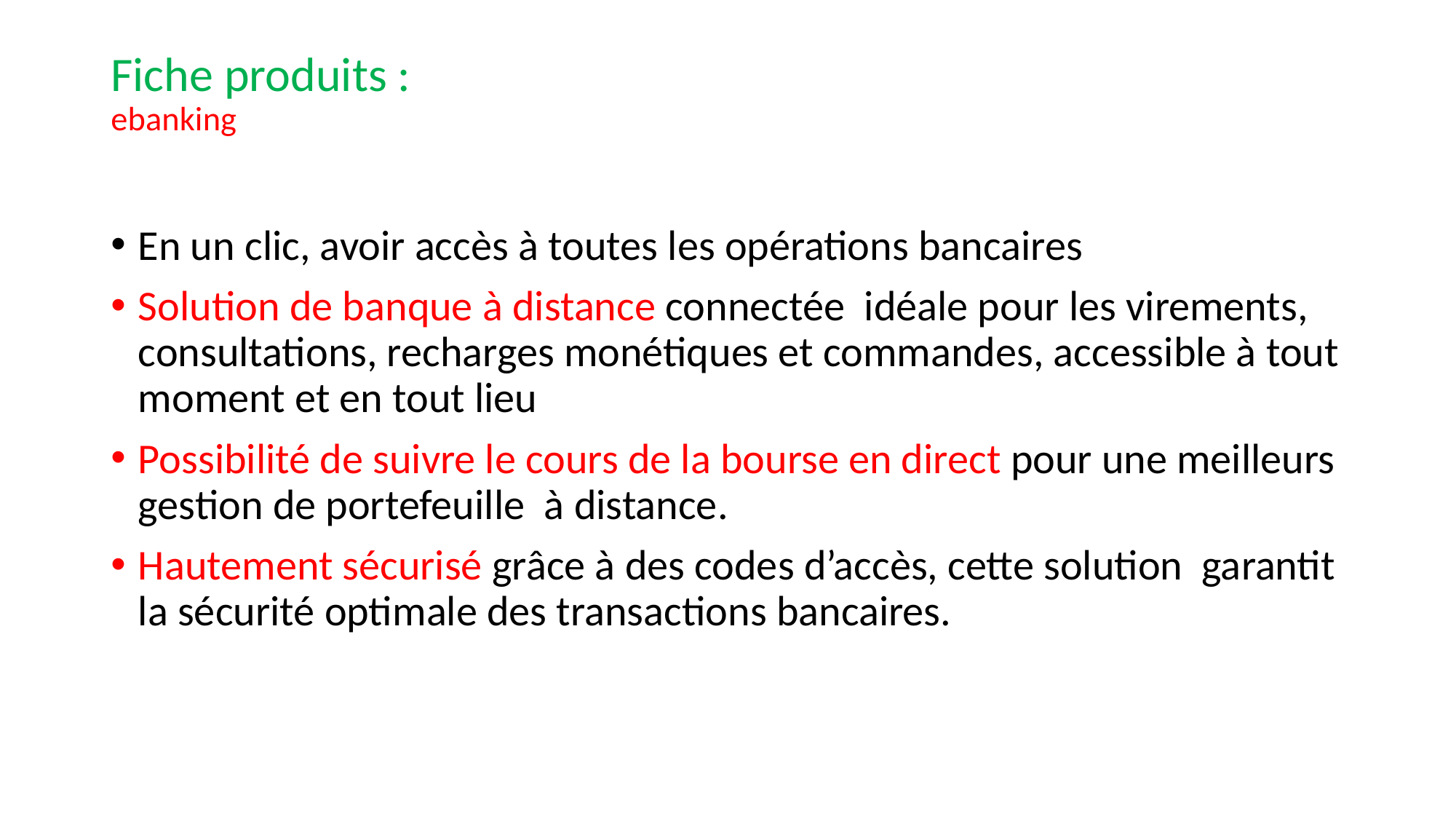

# Fiche produits : ebanking
En un clic, avoir accès à toutes les opérations bancaires
Solution de banque à distance connectée  idéale pour les virements, consultations, recharges monétiques et commandes, accessible à tout moment et en tout lieu
Possibilité de suivre le cours de la bourse en direct pour une meilleurs gestion de portefeuille  à distance.
Hautement sécurisé grâce à des codes d’accès, cette solution  garantit la sécurité optimale des transactions bancaires.